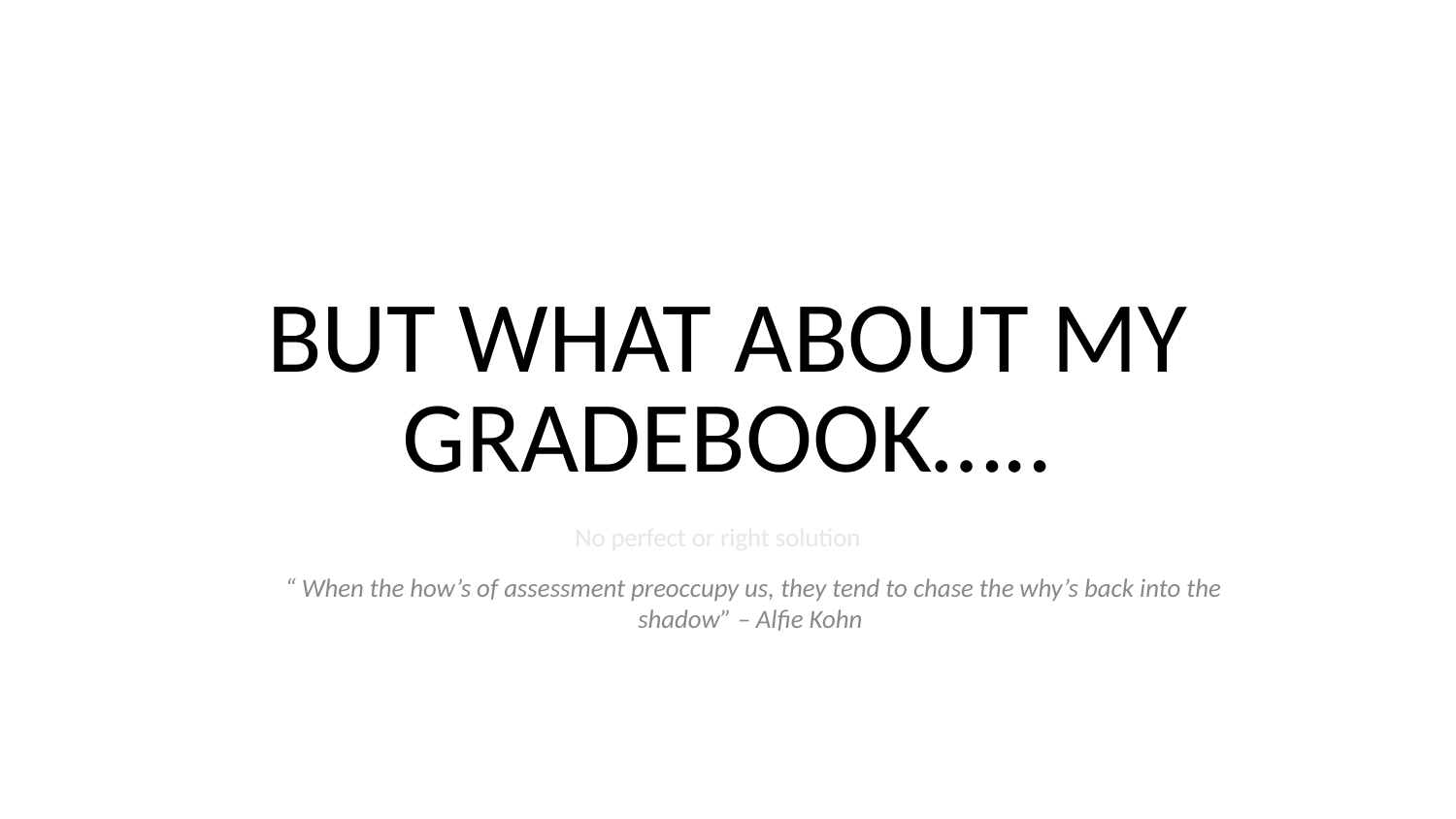

# BUT WHAT ABOUT MY GRADEBOOK…..
No perfect or right solution
“ When the how’s of assessment preoccupy us, they tend to chase the why’s back into the shadow” – Alfie Kohn